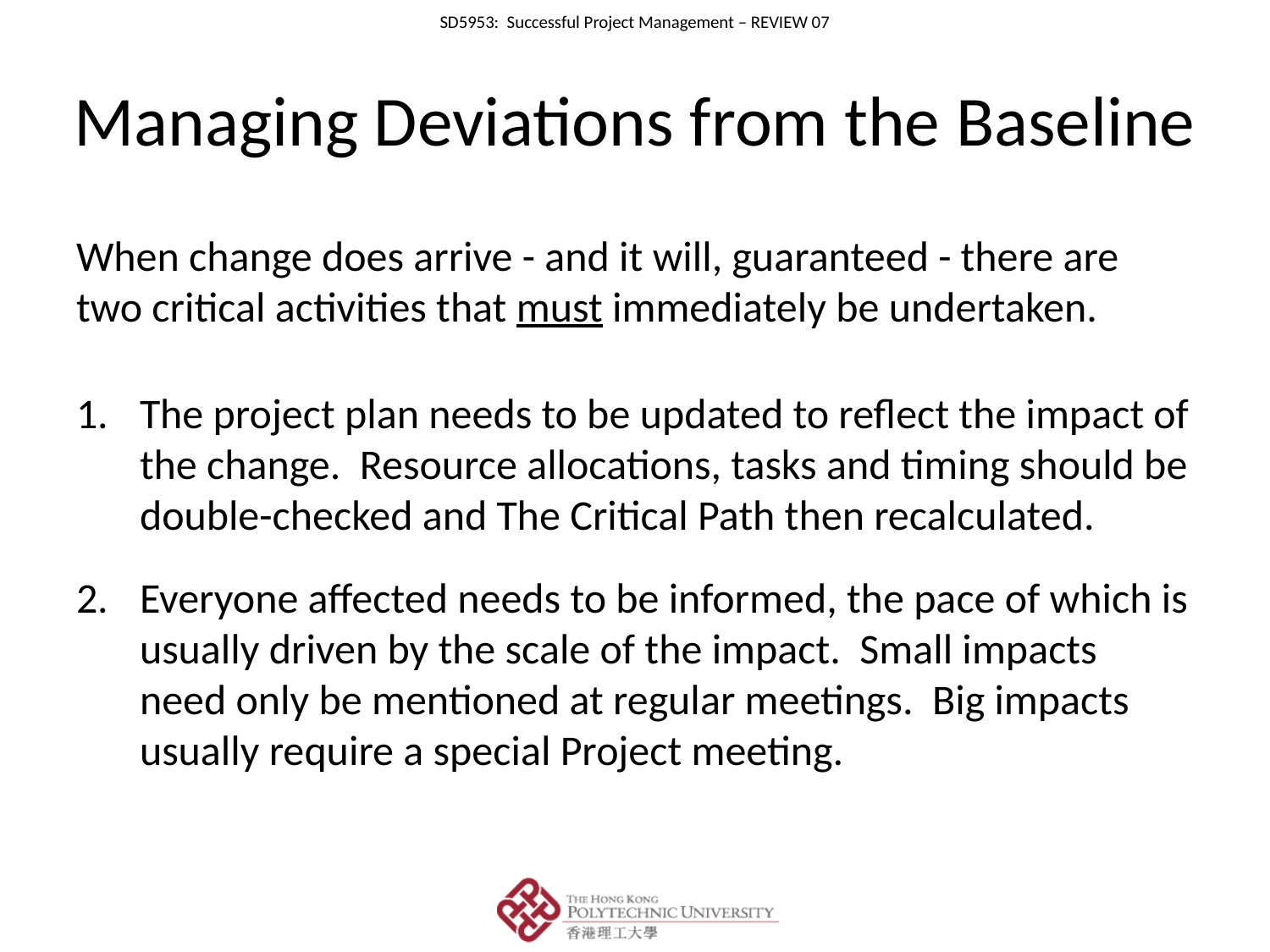

# Managing Deviations from the Baseline
When change does arrive - and it will, guaranteed - there are two critical activities that must immediately be undertaken.

The project plan needs to be updated to reflect the impact of the change.  Resource allocations, tasks and timing should be double-checked and The Critical Path then recalculated.
Everyone affected needs to be informed, the pace of which is usually driven by the scale of the impact.  Small impacts need only be mentioned at regular meetings.  Big impacts usually require a special Project meeting.